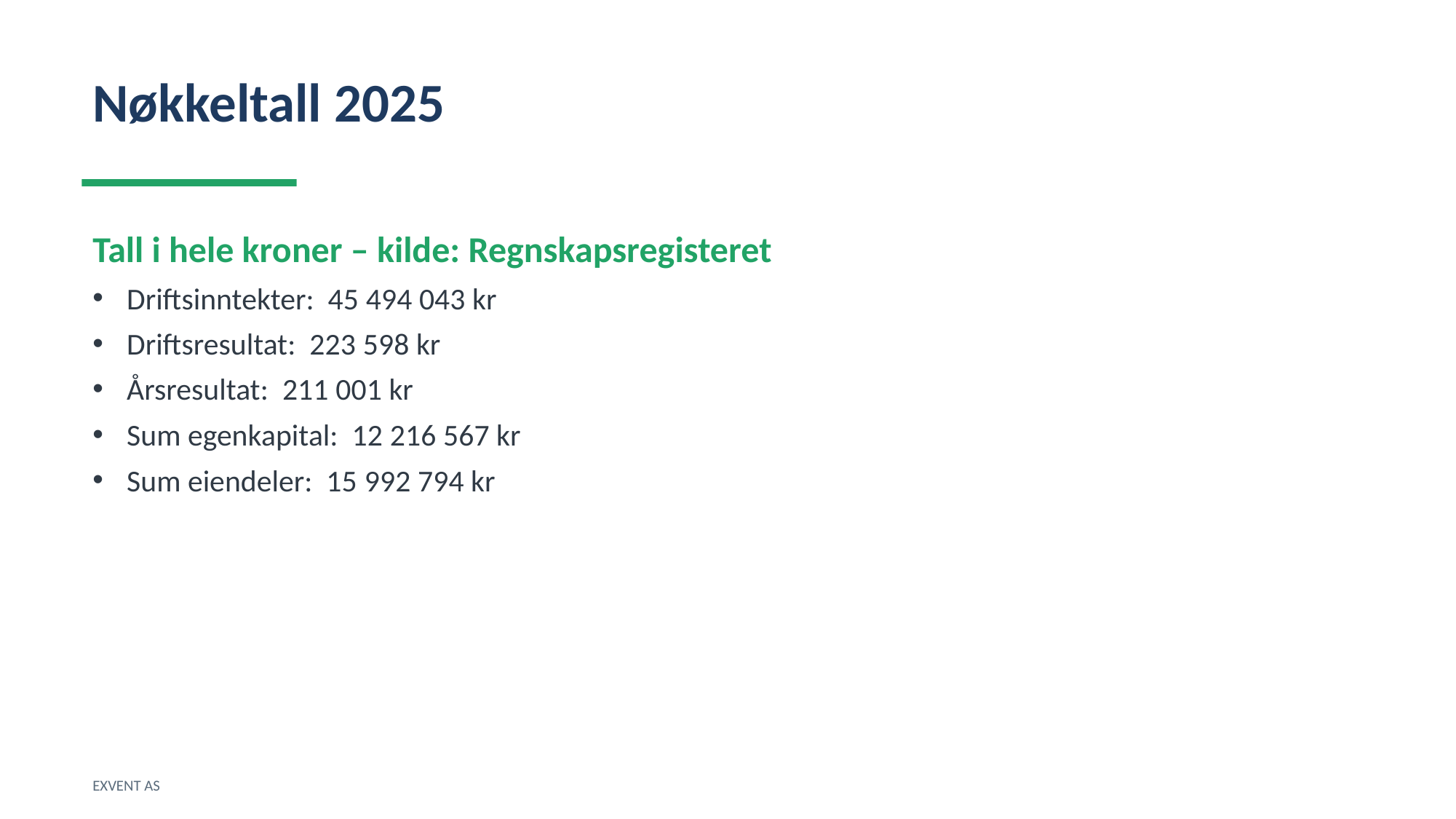

Nøkkeltall 2025

Tall i hele kroner – kilde: Regnskapsregisteret
Driftsinntekter:  45 494 043 kr
Driftsresultat:  223 598 kr
Årsresultat:  211 001 kr
Sum egenkapital:  12 216 567 kr
Sum eiendeler:  15 992 794 kr
EXVENT AS